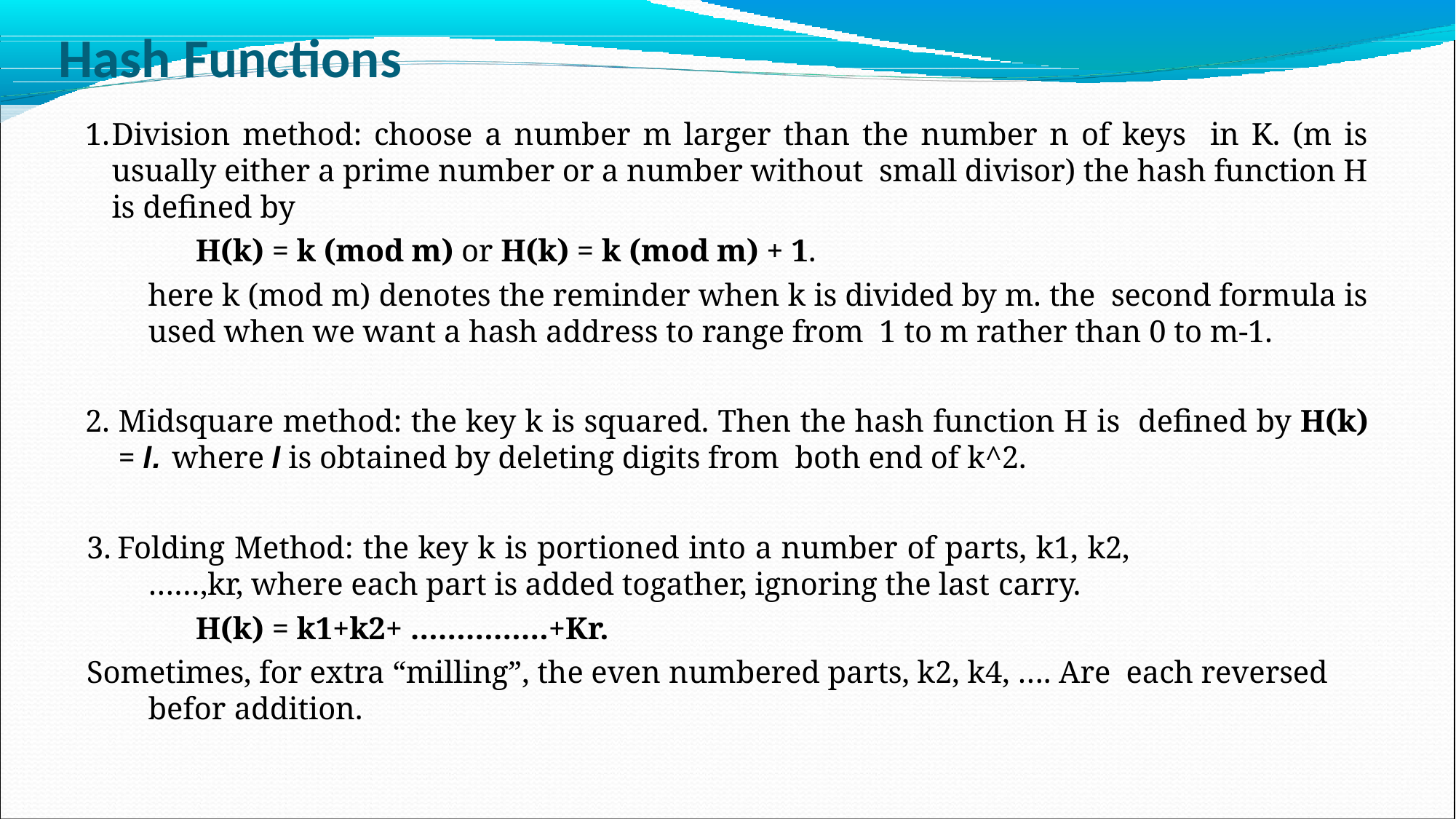

# Hash Functions

Division method: choose a number m larger than the number n of keys  in K. (m is usually either a prime number or a number without  small divisor) the hash function H is defined by
H(k) = k (mod m) or H(k) = k (mod m) + 1.
here k (mod m) denotes the reminder when k is divided by m. the  second formula is used when we want a hash address to range from  1 to m rather than 0 to m-1.

Midsquare method: the key k is squared. Then the hash function H is  defined by H(k) = l. where l is obtained by deleting digits from  both end of k^2.

Folding Method: the key k is portioned into a number of parts, k1, k2,
……,kr, where each part is added togather, ignoring the last carry.
H(k) = k1+k2+ ……………+Kr.
Sometimes, for extra “milling”, the even numbered parts, k2, k4, …. Are  each reversed befor addition.